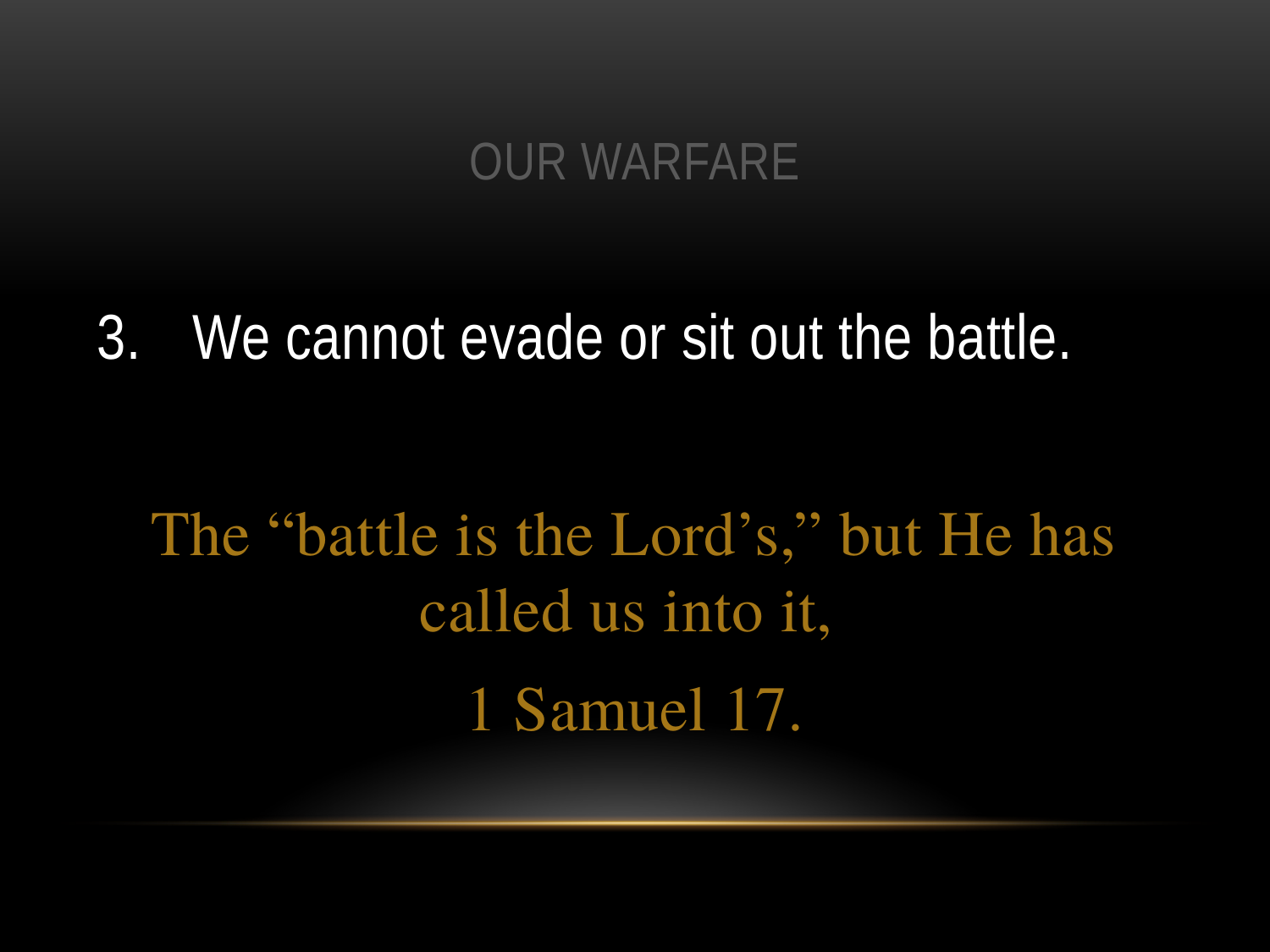

# Our warfare
3.	We cannot evade or sit out the battle.

The “battle is the Lord’s,” but He has called us into it,
1 Samuel 17.